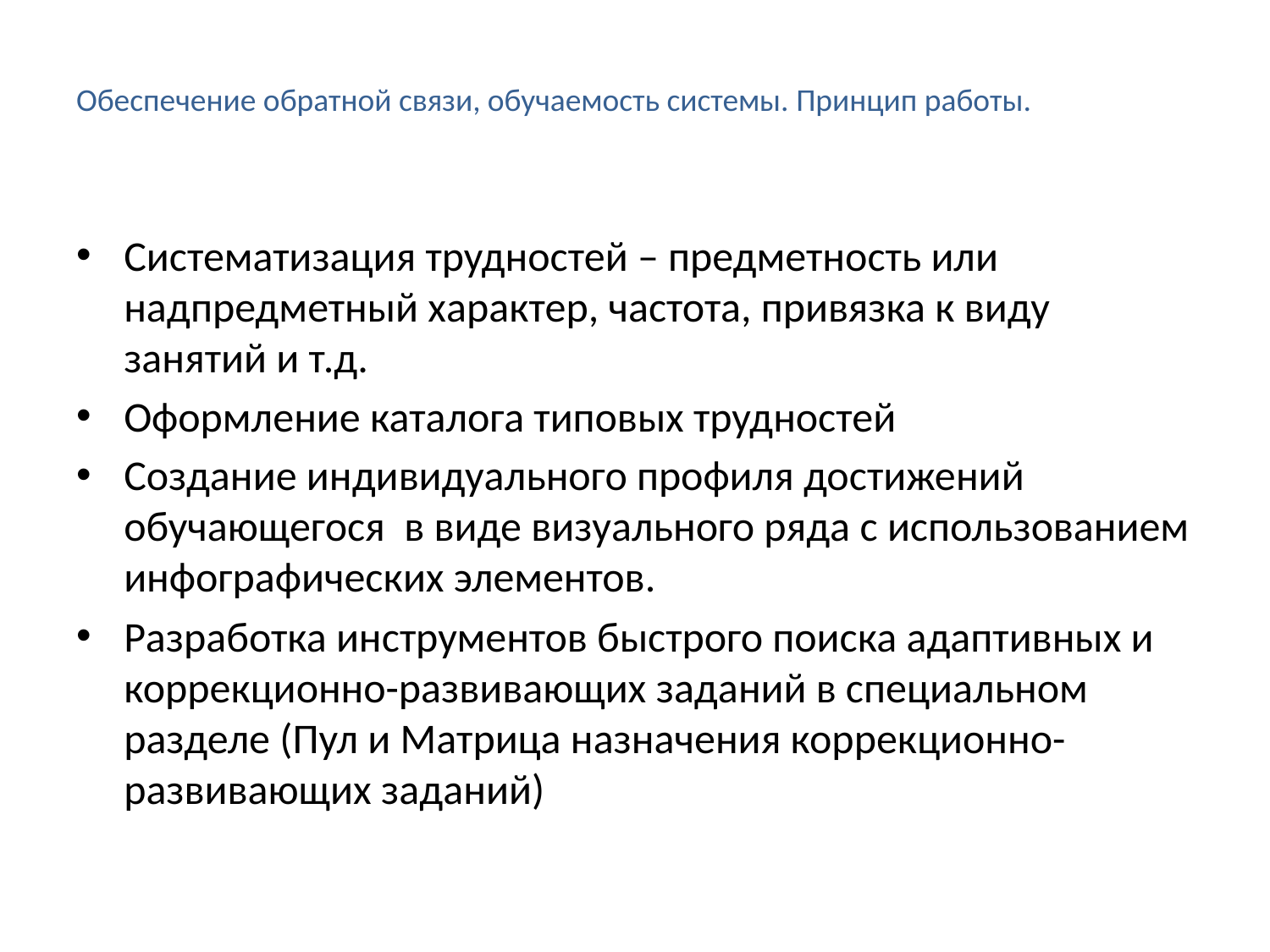

Обеспечение обратной связи, обучаемость системы. Принцип работы.
Систематизация трудностей – предметность или надпредметный характер, частота, привязка к виду занятий и т.д.
Оформление каталога типовых трудностей
Создание индивидуального профиля достижений обучающегося  в виде визуального ряда с использованием инфографических элементов.
Разработка инструментов быстрого поиска адаптивных и коррекционно-развивающих заданий в специальном разделе (Пул и Матрица назначения коррекционно-развивающих заданий)